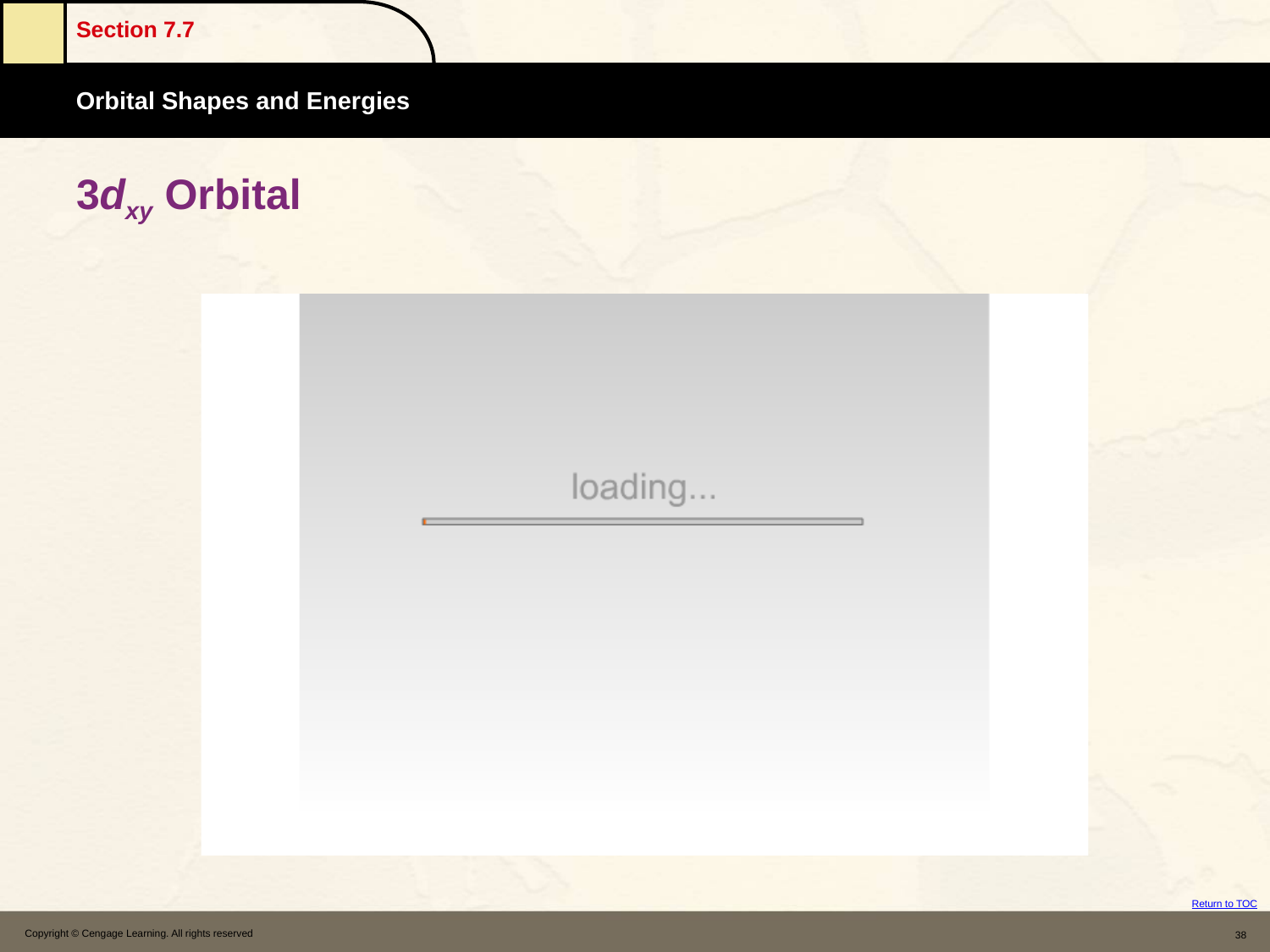

# 3dxy Orbital

Copyright © Cengage Learning. All rights reserved
38